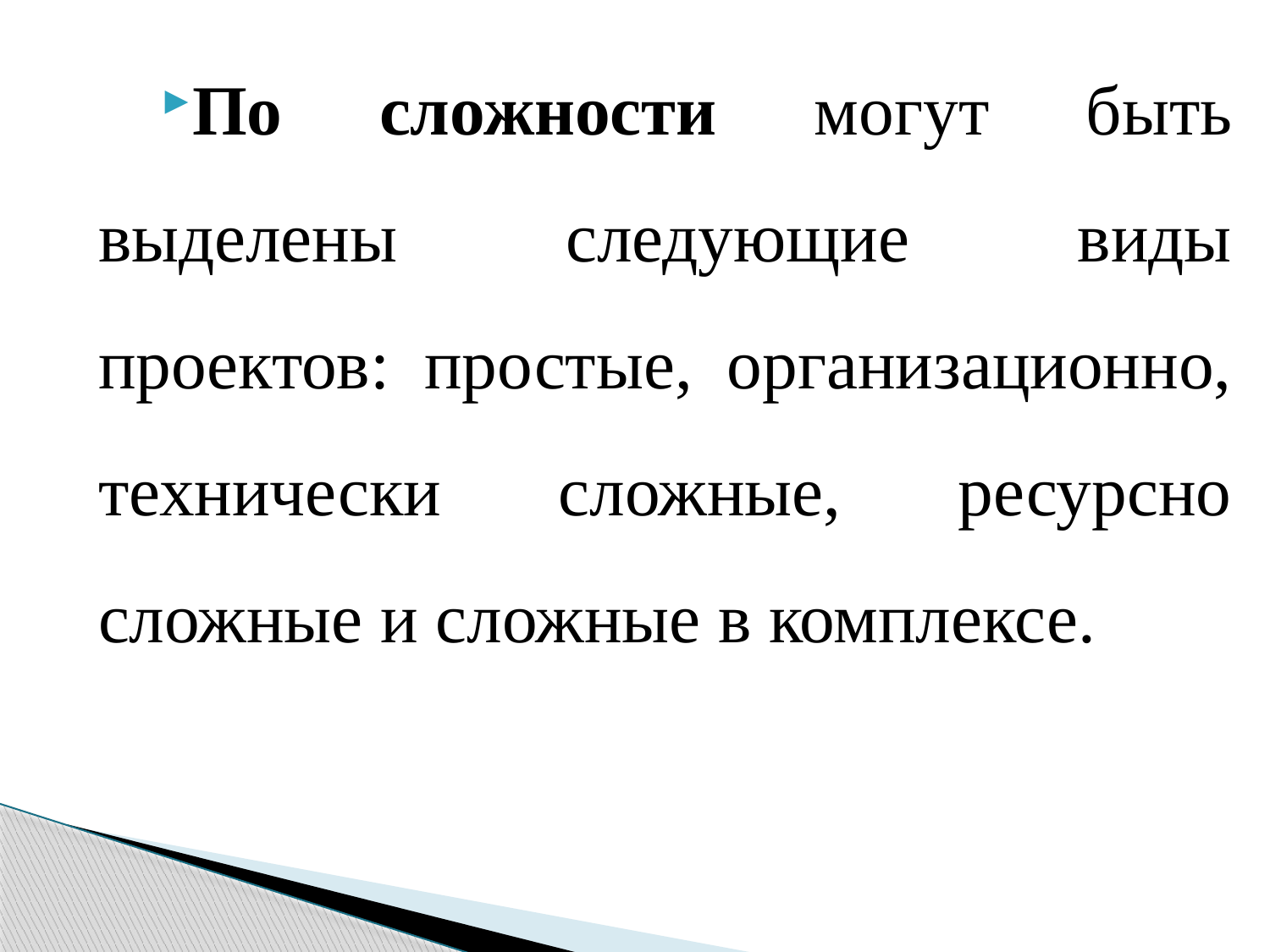

По сложности могут быть выделены следующие виды проектов: простые, организационно, технически сложные, ресурсно сложные и сложные в комплексе.